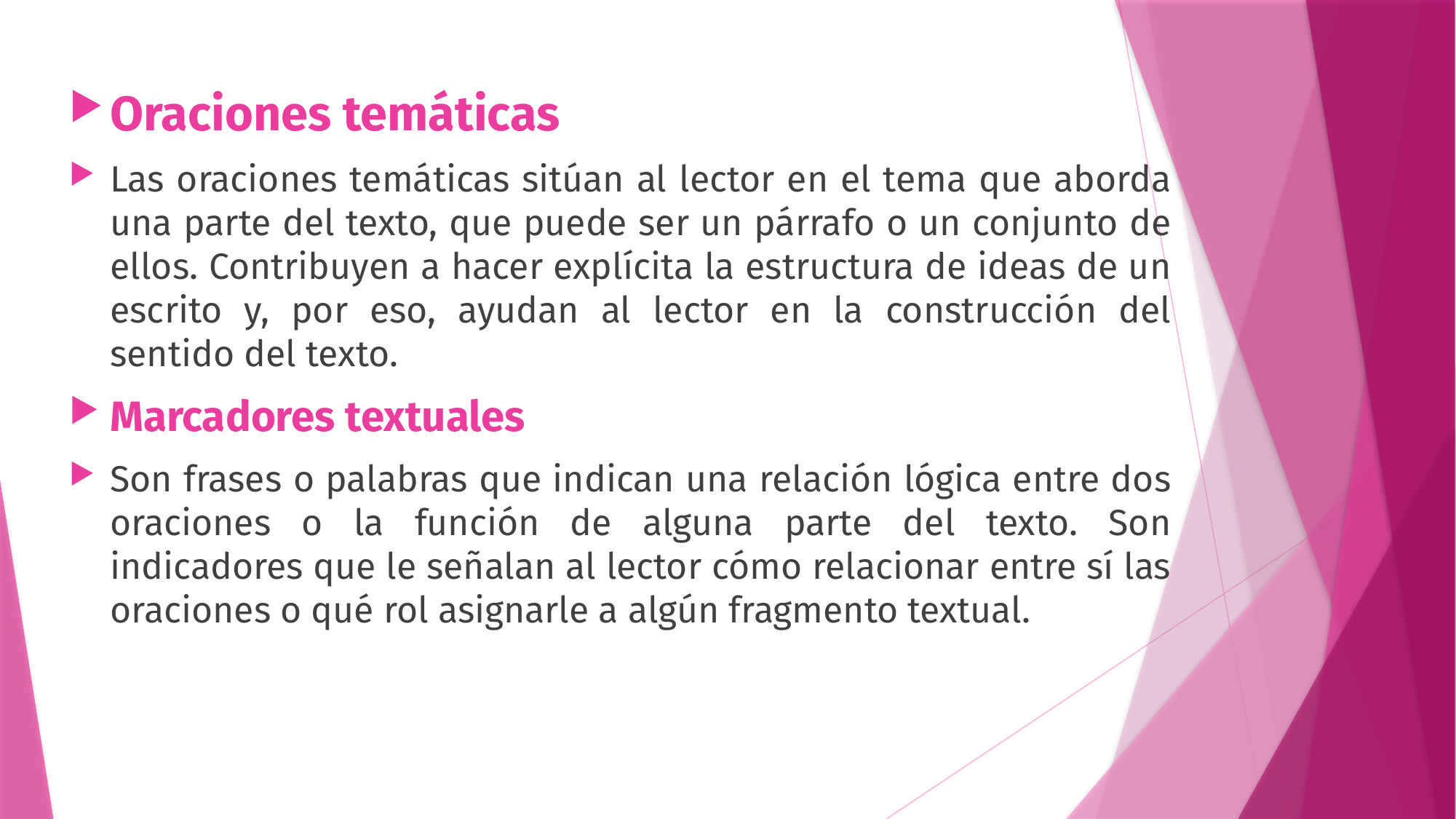

Oraciones temáticas
Las oraciones temáticas sitúan al lector en el tema que aborda una parte del texto, que puede ser un párrafo o un conjunto de ellos. Contribuyen a hacer explícita la estructura de ideas de un escrito y, por eso, ayudan al lector en la construcción del sentido del texto.
Marcadores textuales
Son frases o palabras que indican una relación lógica entre dos oraciones o la función de alguna parte del texto. Son indicadores que le señalan al lector cómo relacionar entre sí las oraciones o qué rol asignarle a algún fragmento textual.